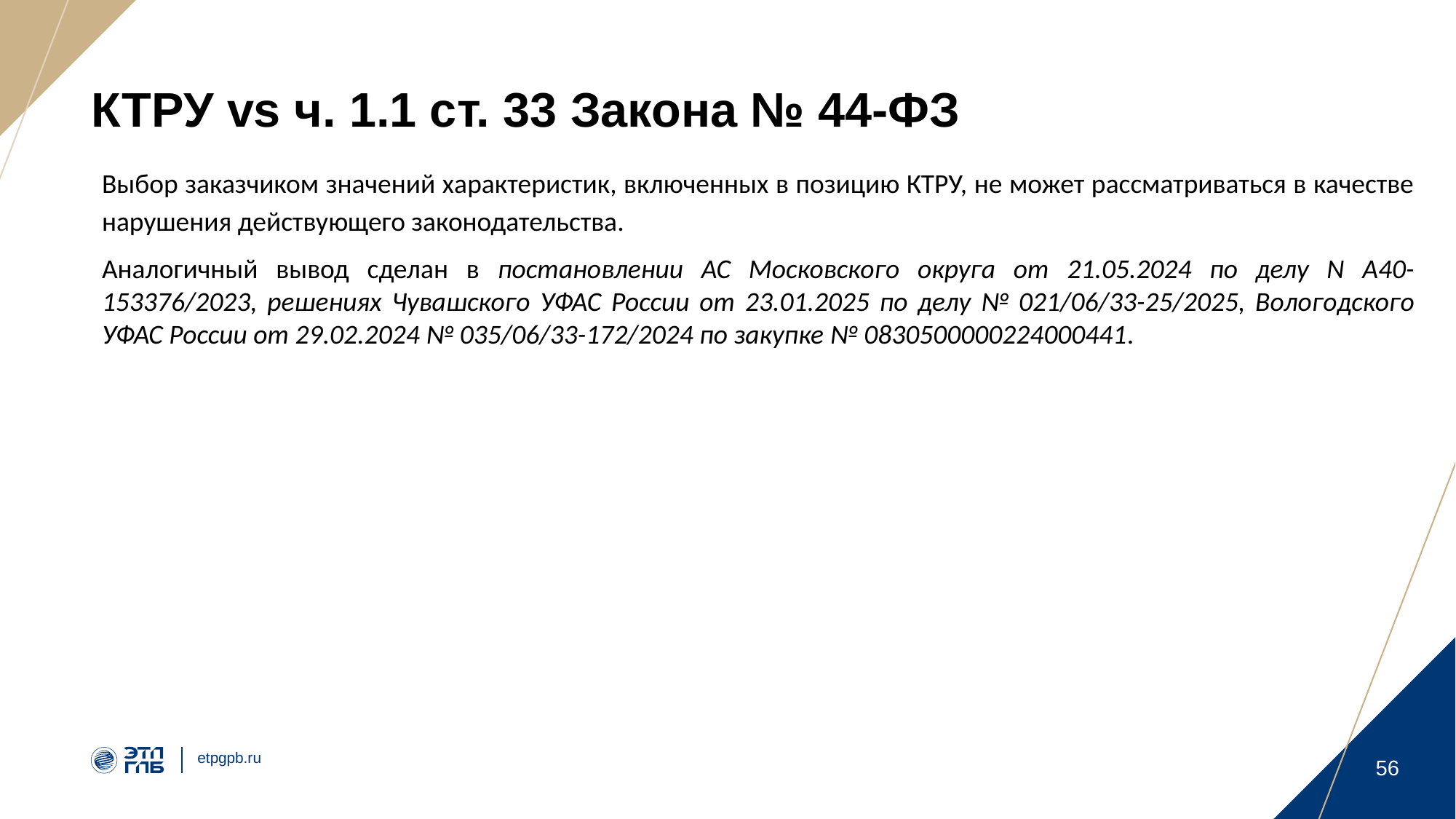

# КТРУ vs ч. 1.1 ст. 33 Закона № 44-ФЗ
Выбор заказчиком значений характеристик, включенных в позицию КТРУ, не может рассматриваться в качестве нарушения действующего законодательства.
Аналогичный вывод сделан в постановлении АС Московского округа от 21.05.2024 по делу N А40-153376/2023, решениях Чувашского УФАС России от 23.01.2025 по делу № 021/06/33-25/2025, Вологодского УФАС России от 29.02.2024 № 035/06/33-172/2024 по закупке № 0830500000224000441.